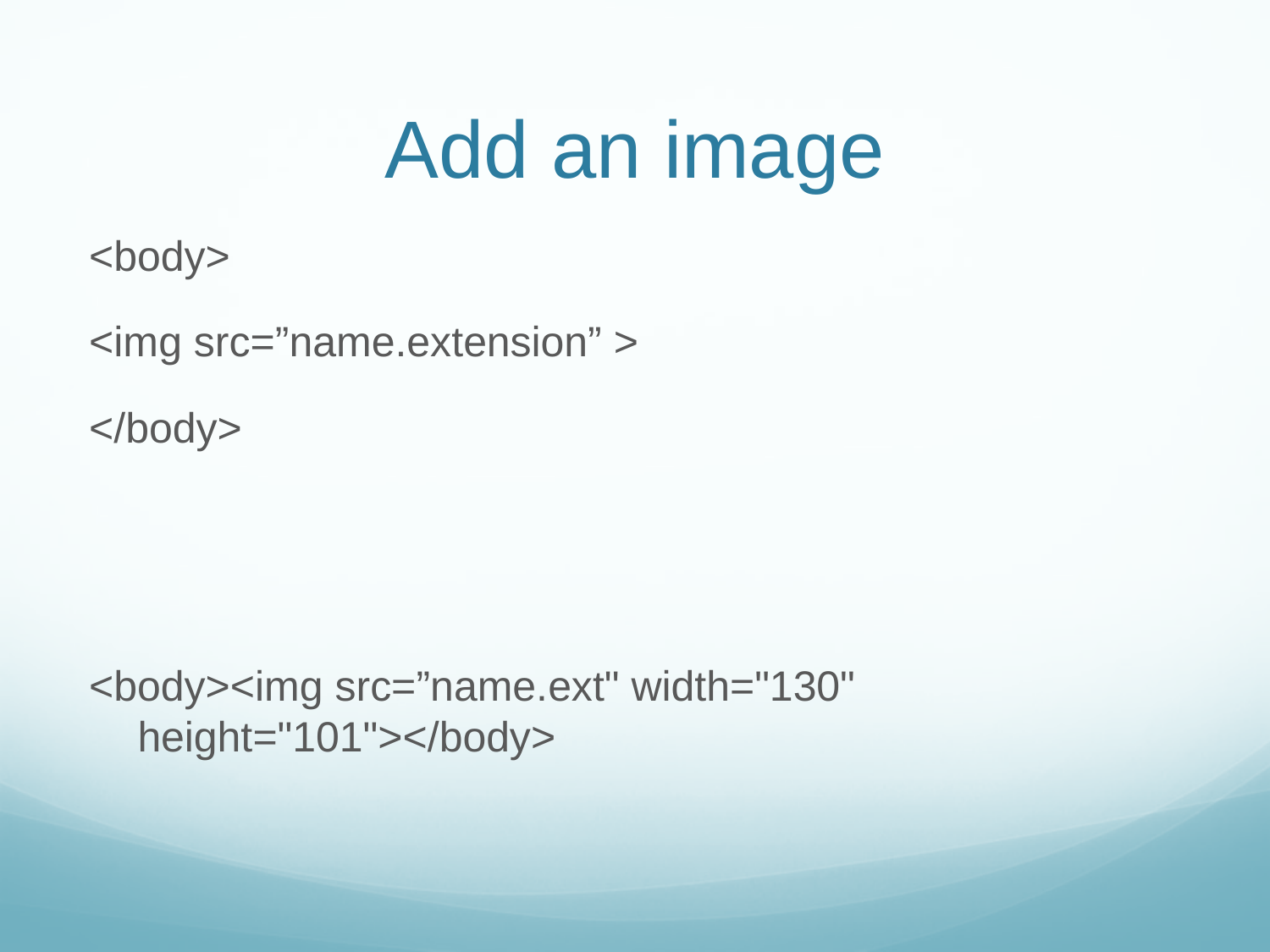

# Add an image
<body>
<img src=”name.extension” >
</body>

<body><img src=”name.ext" width="130" height="101"></body>